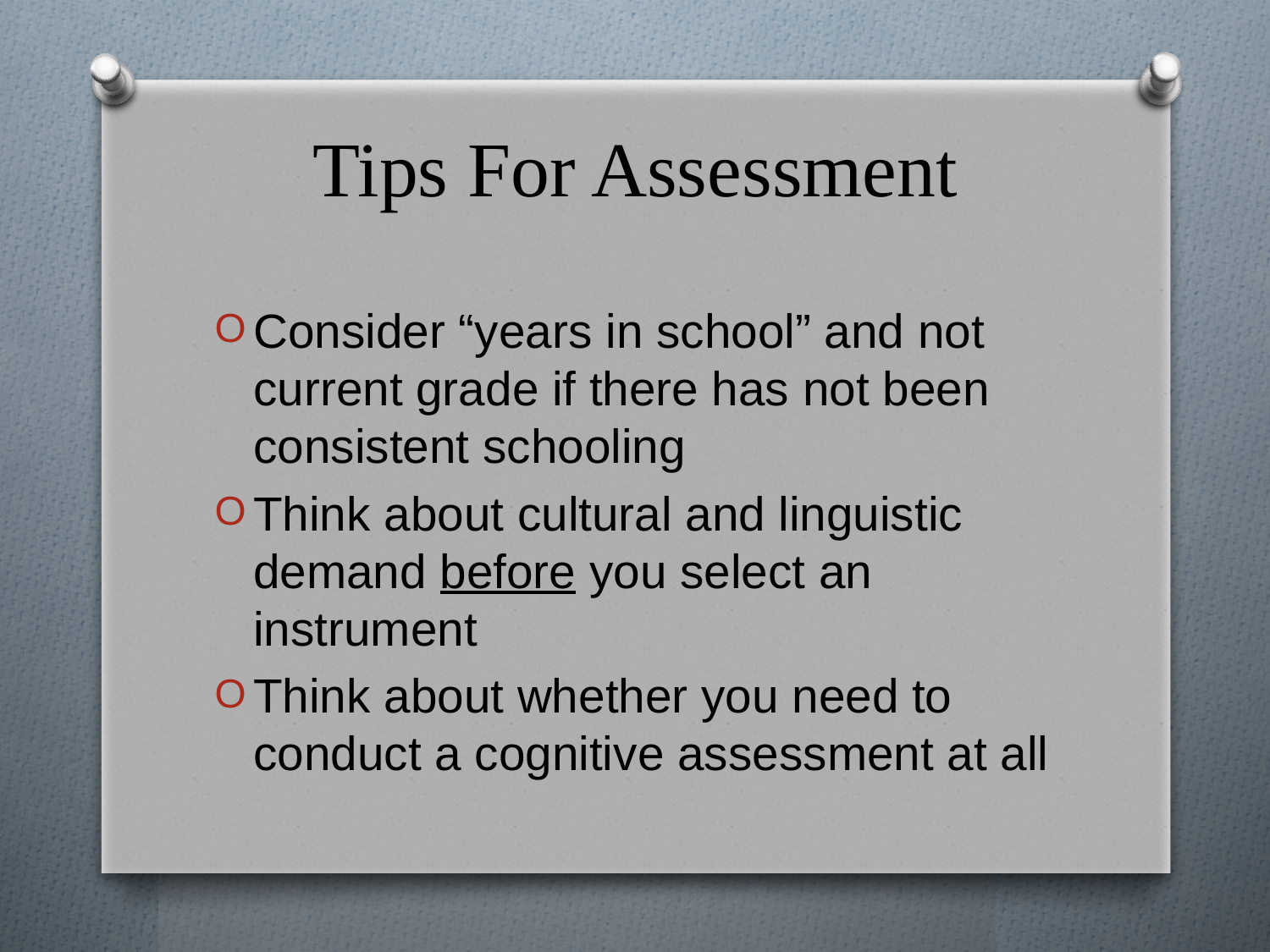

# Tips For Assessment
Consider “years in school” and not current grade if there has not been consistent schooling
Think about cultural and linguistic demand before you select an instrument
Think about whether you need to conduct a cognitive assessment at all